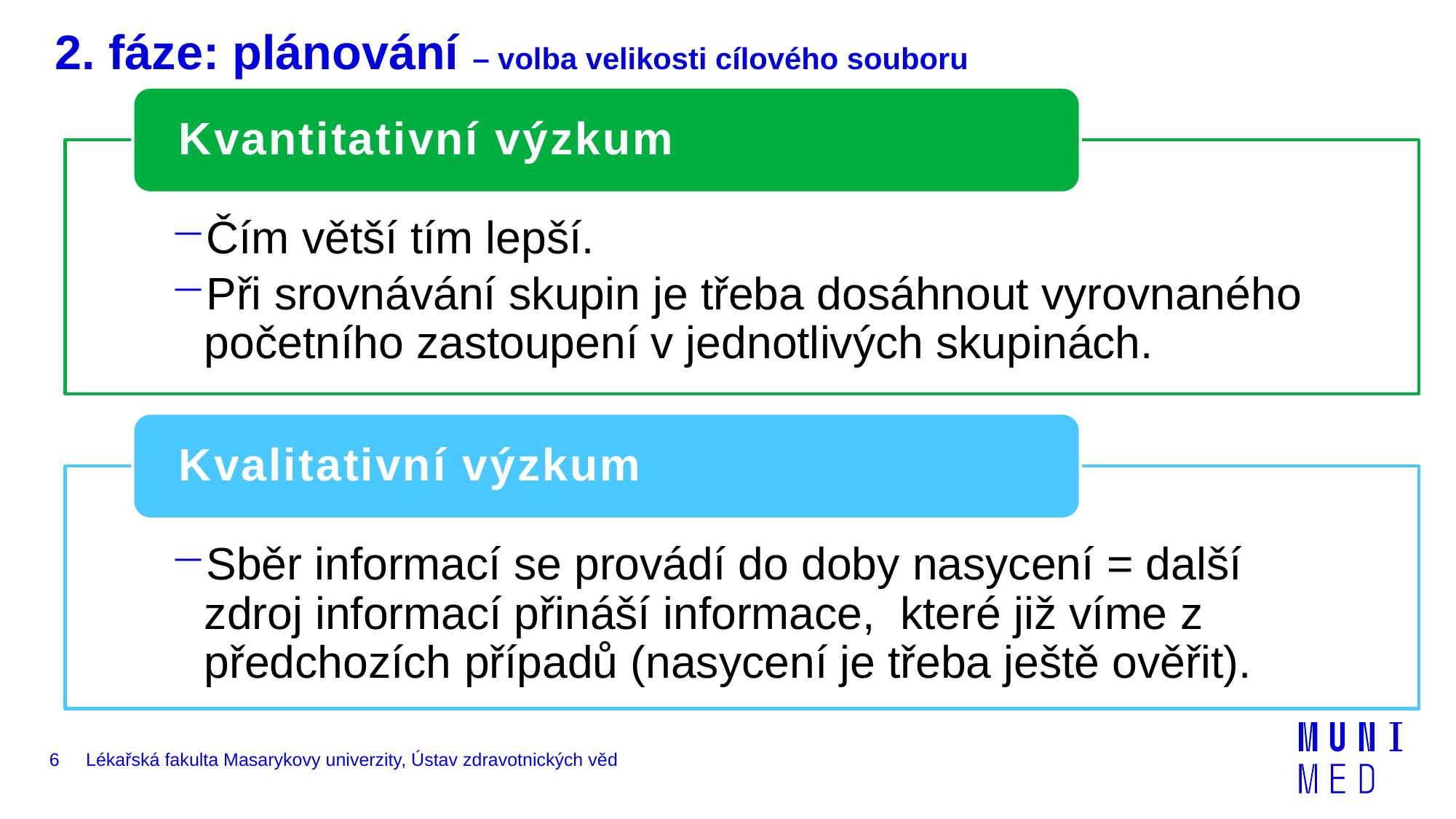

# 2. fáze: plánování – volba velikosti cílového souboru
Čím větší tím lepší.
Při srovnávání skupin je třeba dosáhnout vyrovnaného početního zastoupení v jednotlivých skupinách.
Kvantitativní výzkum
Sběr informací se provádí do doby nasycení = další zdroj informací přináší informace,  které již víme z předchozích případů (nasycení je třeba ještě ověřit).
Kvalitativní výzkum
6
Lékařská fakulta Masarykovy univerzity, Ústav zdravotnických věd